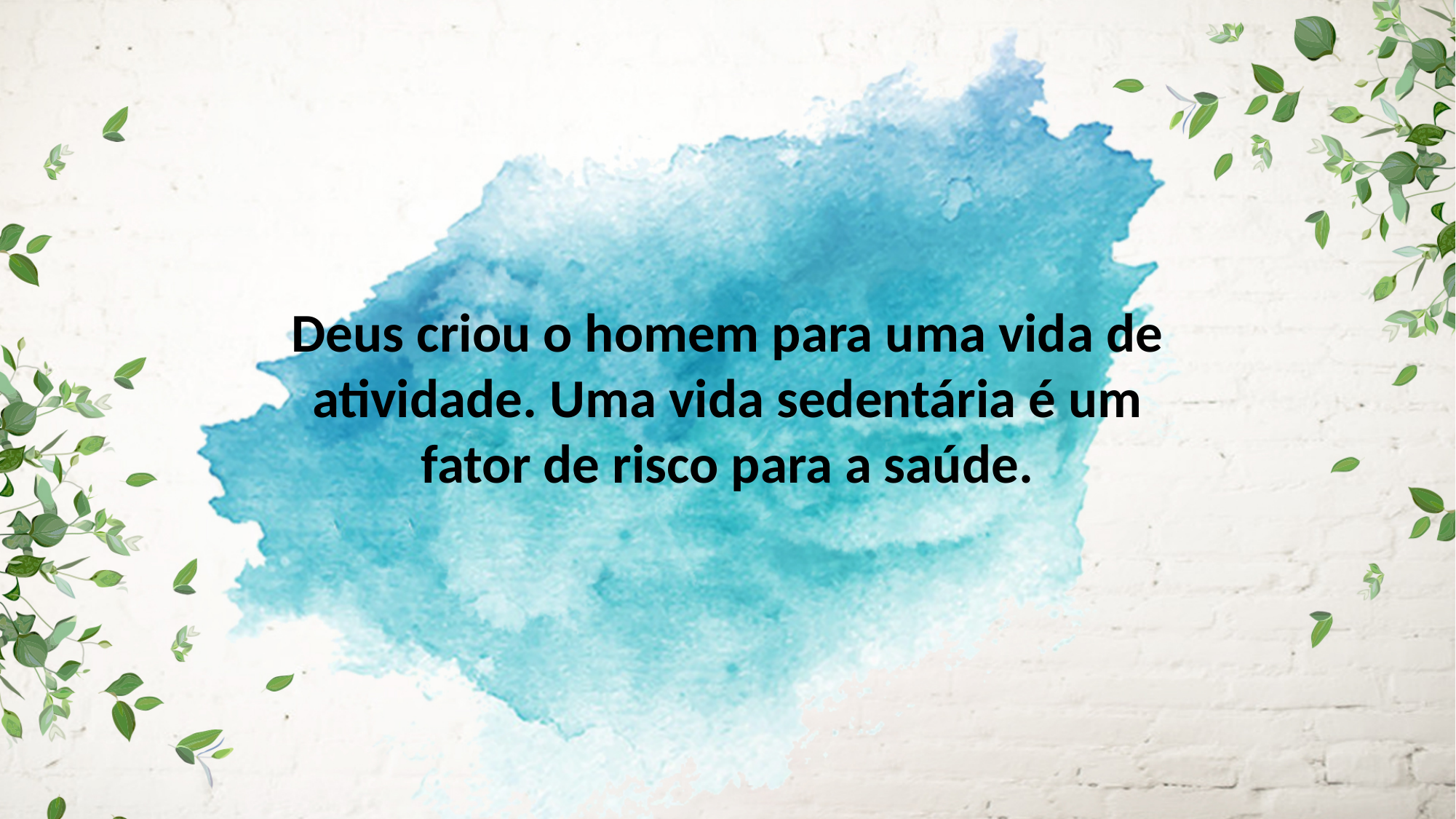

Deus criou o homem para uma vida de atividade. Uma vida sedentária é um
fator de risco para a saúde.